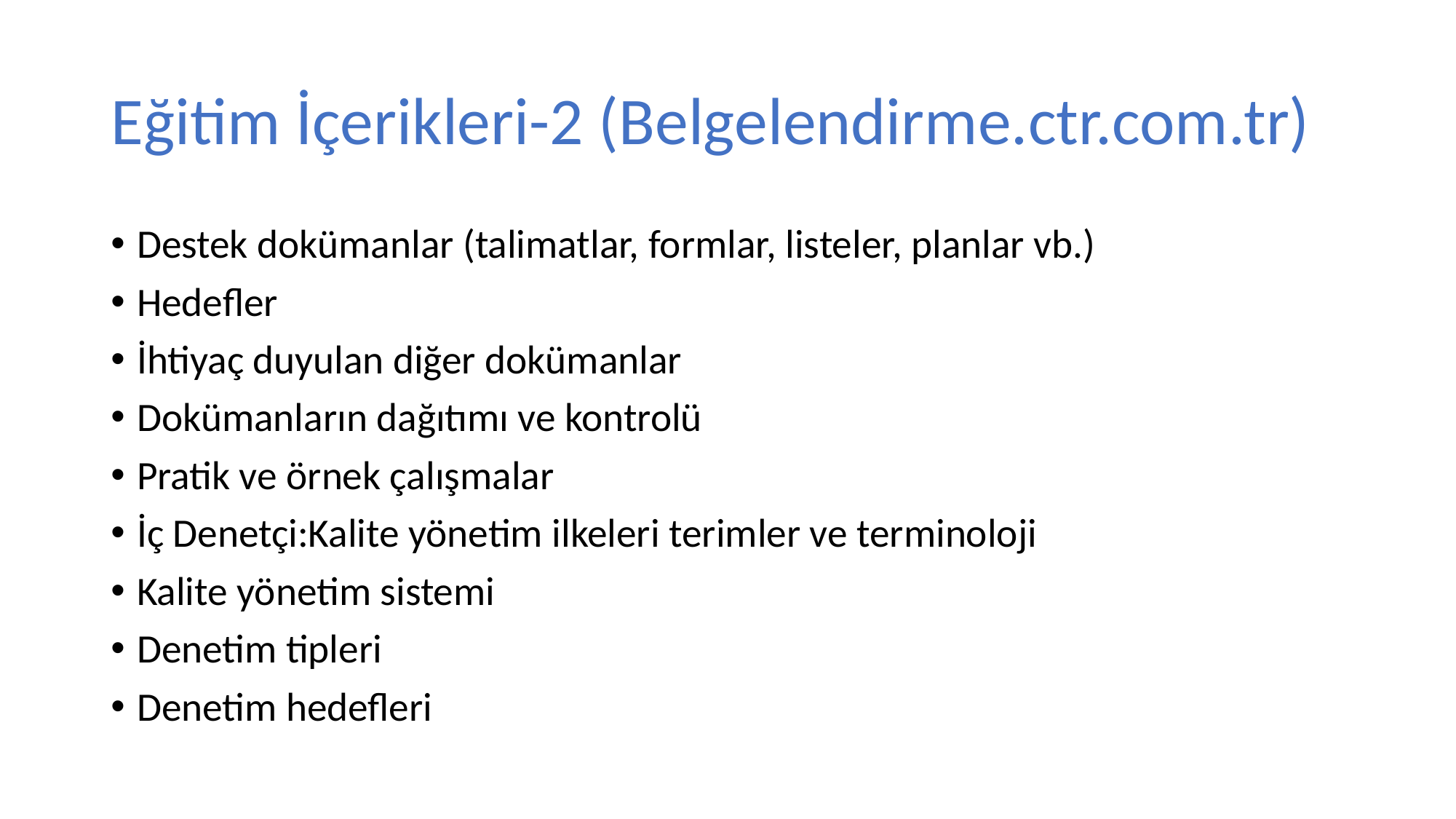

# Eğitim İçerikleri-2 (Belgelendirme.ctr.com.tr)
Destek dokümanlar (talimatlar, formlar, listeler, planlar vb.)
Hedefler
İhtiyaç duyulan diğer dokümanlar
Dokümanların dağıtımı ve kontrolü
Pratik ve örnek çalışmalar
İç Denetçi:Kalite yönetim ilkeleri terimler ve terminoloji
Kalite yönetim sistemi
Denetim tipleri
Denetim hedefleri